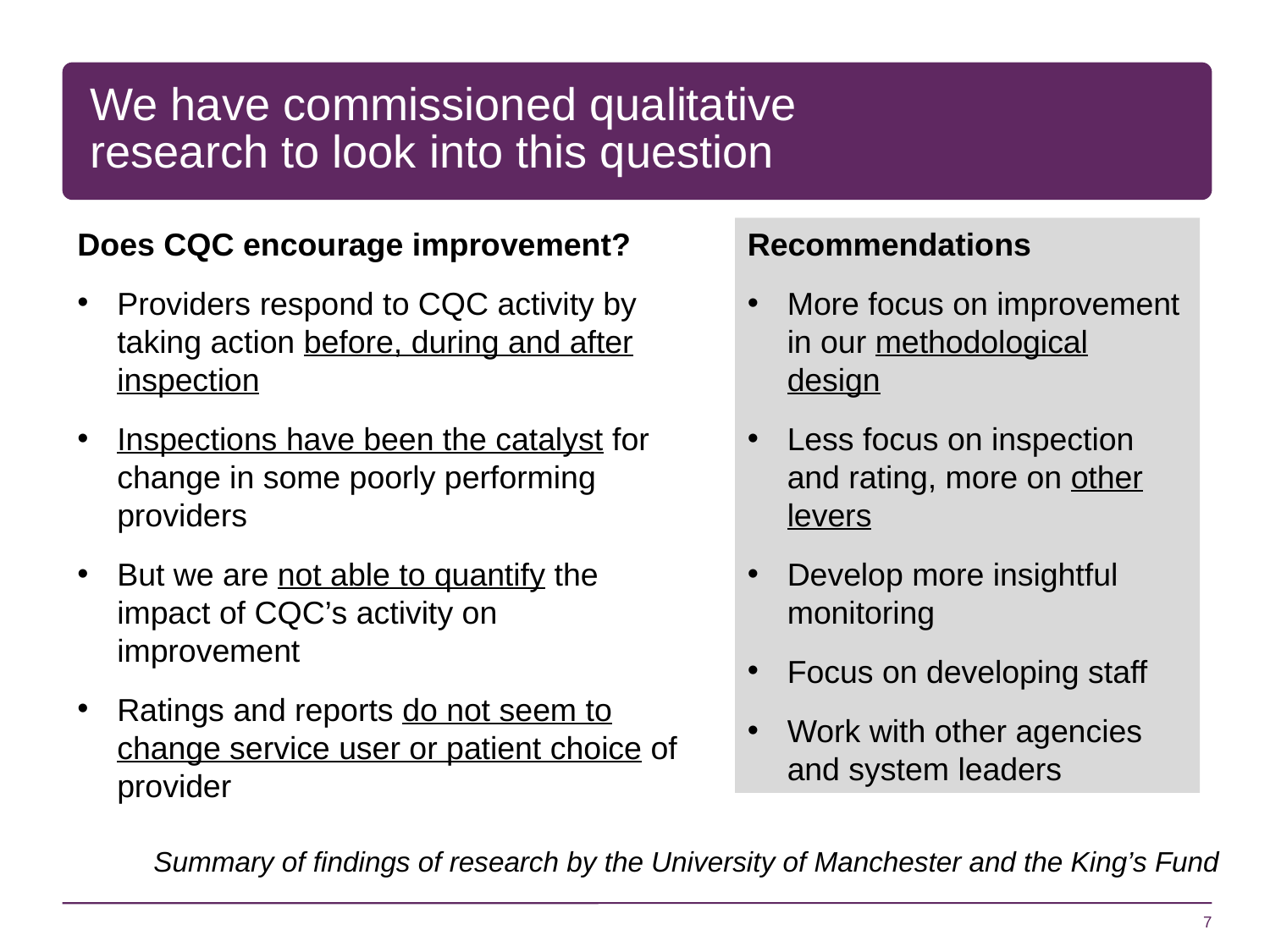

# We have commissioned qualitative research to look into this question
Does CQC encourage improvement?
Providers respond to CQC activity by taking action before, during and after inspection
Inspections have been the catalyst for change in some poorly performing providers
But we are not able to quantify the impact of CQC’s activity on improvement
Ratings and reports do not seem to change service user or patient choice of provider
Recommendations
More focus on improvement in our methodological design
Less focus on inspection and rating, more on other levers
Develop more insightful monitoring
Focus on developing staff
Work with other agencies and system leaders
Summary of findings of research by the University of Manchester and the King’s Fund
7